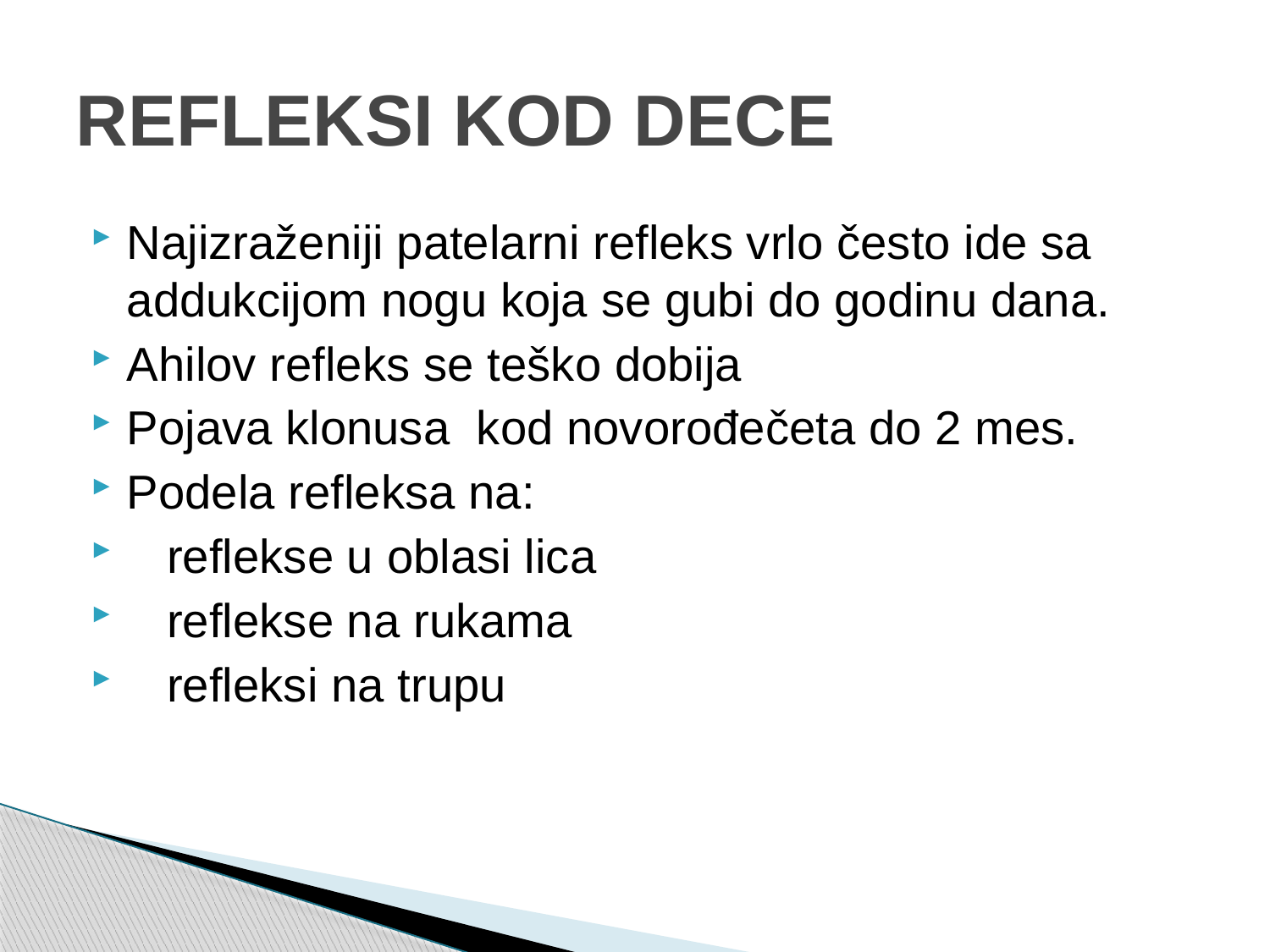

# REFLEKSI KOD DECE
Najizraženiji patelarni refleks vrlo često ide sa addukcijom nogu koja se gubi do godinu dana.
Ahilov refleks se teško dobija
Pojava klonusa  kod novorođečeta do 2 mes.
Podela refleksa na:
   reflekse u oblasi lica
   reflekse na rukama
   refleksi na trupu